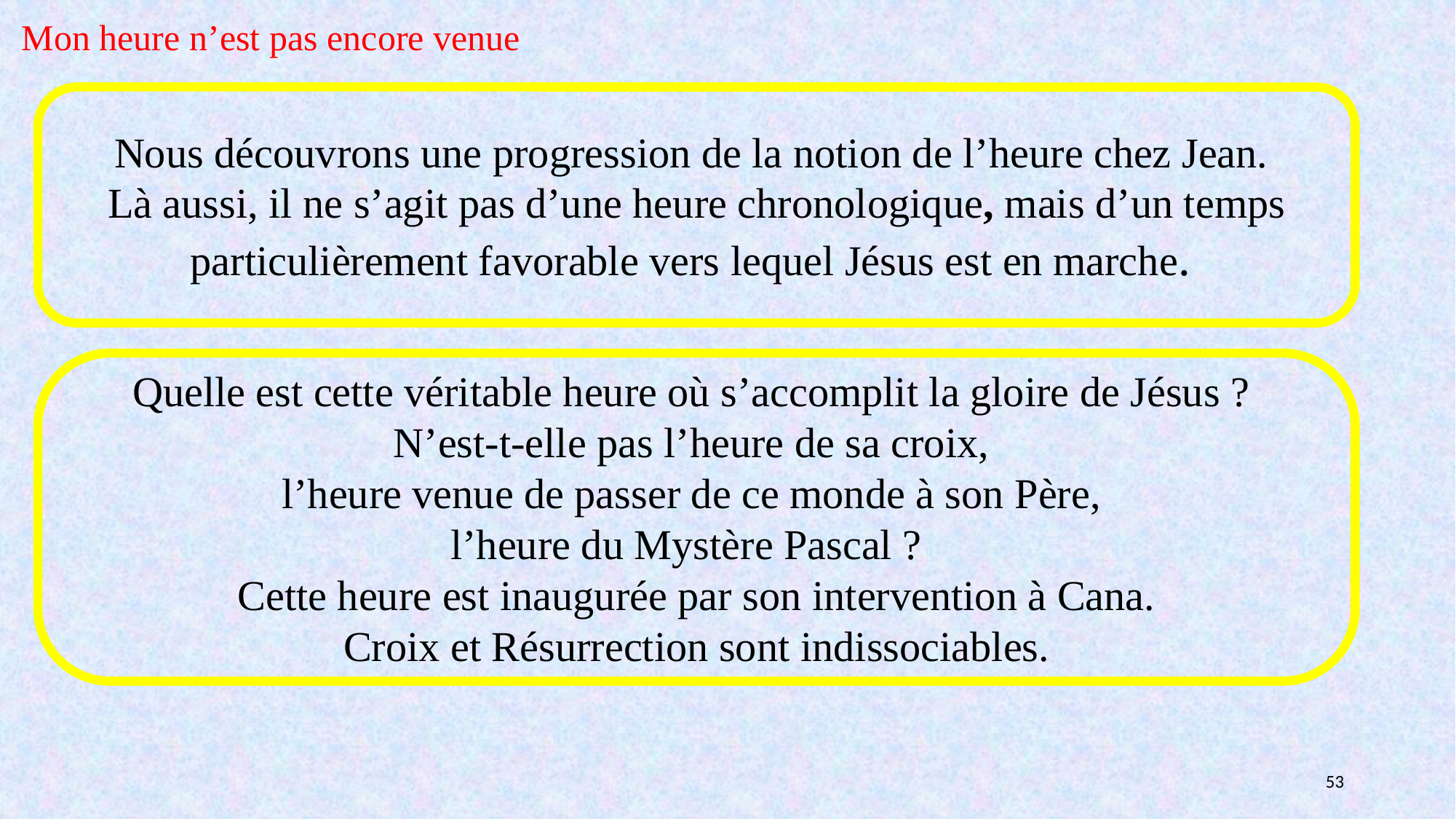

Mon heure n’est pas encore venue
Nous découvrons une progression de la notion de l’heure chez Jean.
Là aussi, il ne s’agit pas d’une heure chronologique, mais d’un temps particulièrement favorable vers lequel Jésus est en marche.
Quelle est cette véritable heure où s’accomplit la gloire de Jésus ?
N’est-t-elle pas l’heure de sa croix,
l’heure venue de passer de ce monde à son Père,
l’heure du Mystère Pascal ?
Cette heure est inaugurée par son intervention à Cana.
Croix et Résurrection sont indissociables.
53